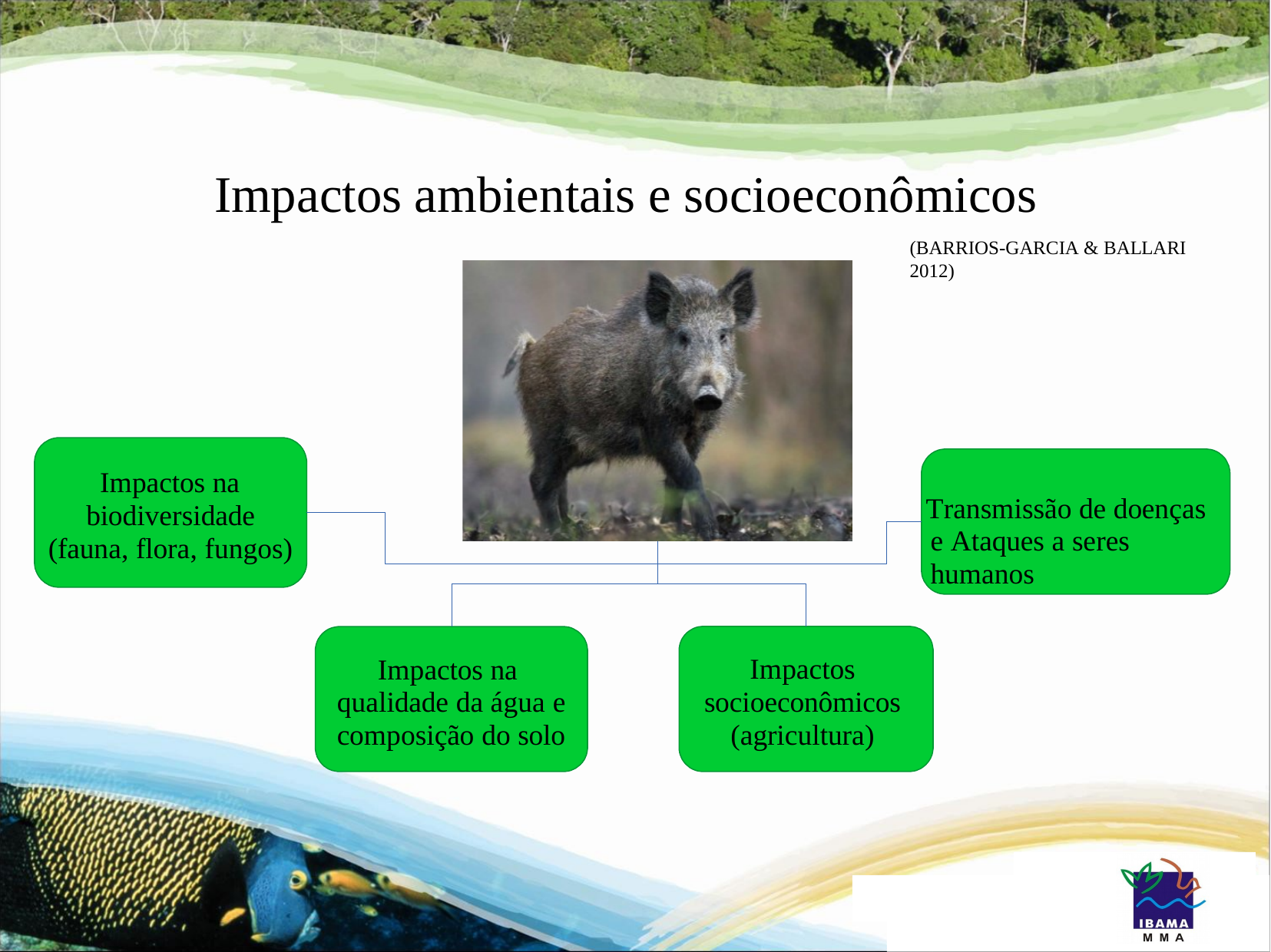

Impactos ambientais e socioeconômicos
(BARRIOS-GARCIA & BALLARI 2012)

Impactos na biodiversidade (fauna, flora, fungos)
Transmissão de doenças e Ataques a seres humanos

Impactos socioeconômicos (agricultura)
Impactos na qualidade da água e composição do solo